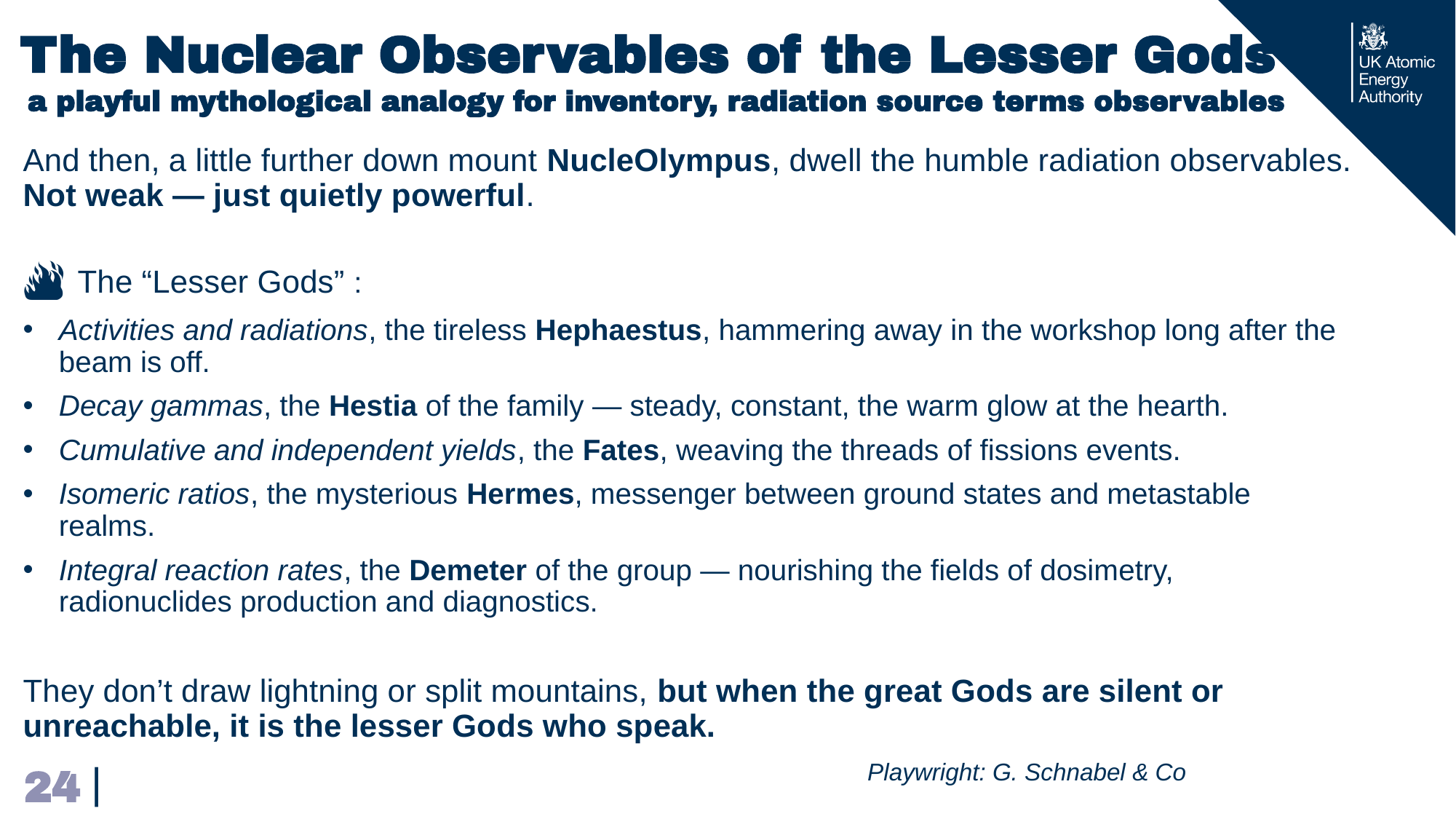

# The Nuclear Observables of the Lesser Gods a playful mythological analogy for inventory, radiation source terms observables
And then, a little further down mount NucleOlympus, dwell the humble radiation observables. Not weak — just quietly powerful.

🔥 The “Lesser Gods” :
Activities and radiations, the tireless Hephaestus, hammering away in the workshop long after the beam is off.
Decay gammas, the Hestia of the family — steady, constant, the warm glow at the hearth.
Cumulative and independent yields, the Fates, weaving the threads of fissions events.
Isomeric ratios, the mysterious Hermes, messenger between ground states and metastable realms.
Integral reaction rates, the Demeter of the group — nourishing the fields of dosimetry, radionuclides production and diagnostics.

They don’t draw lightning or split mountains, but when the great Gods are silent or unreachable, it is the lesser Gods who speak.

Playwright: G. Schnabel & Co
24